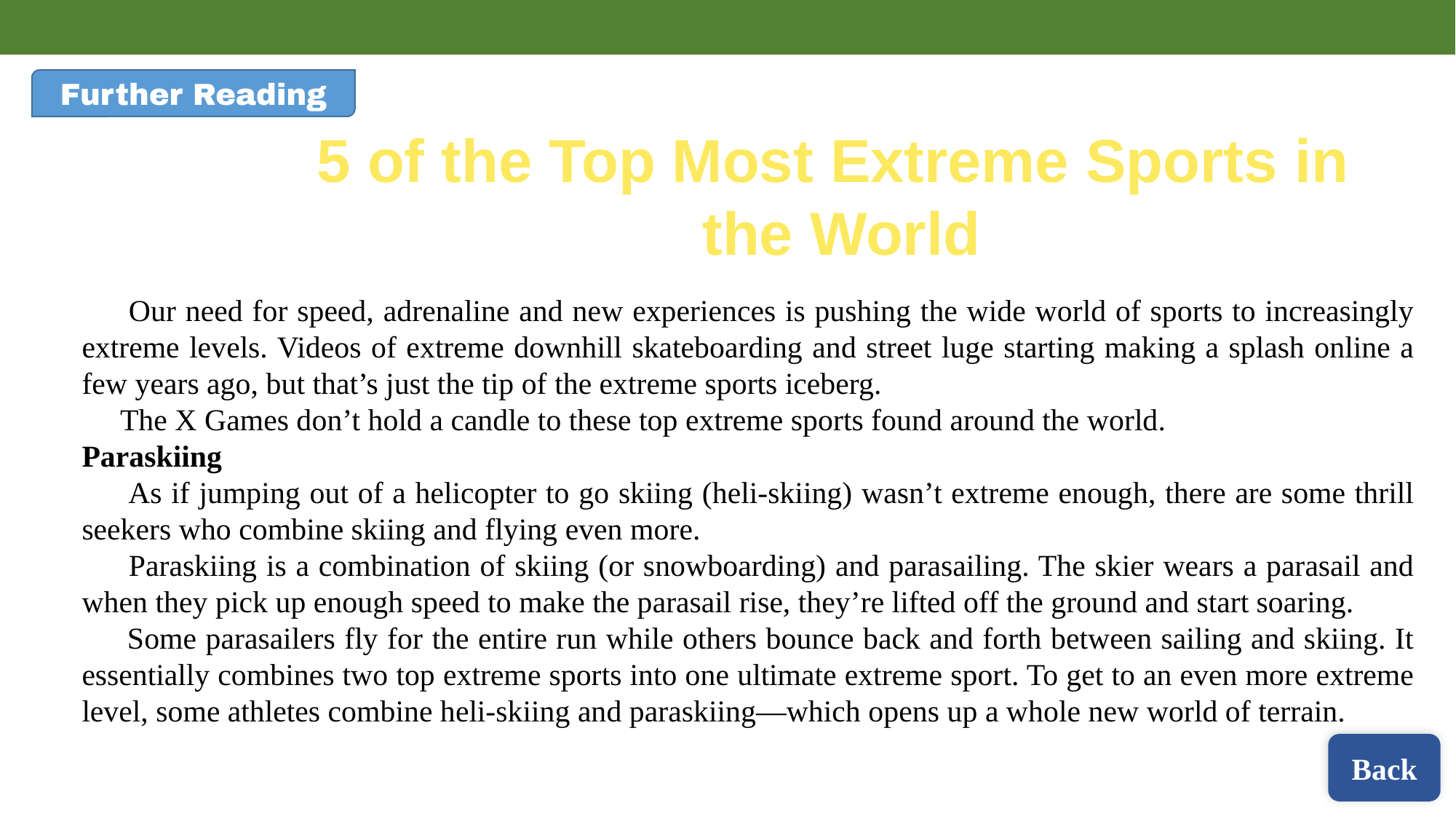

Further Reading
5 of the Top Most Extreme Sports in
the World
     Our need for speed, adrenaline and new experiences is pushing the wide world of sports to increasingly extreme levels. Videos of extreme downhill skateboarding and street luge starting making a splash online a few years ago, but that’s just the tip of the extreme sports iceberg.
     The X Games don’t hold a candle to these top extreme sports found around the world.
Paraskiing
     As if jumping out of a helicopter to go skiing (heli-skiing) wasn’t extreme enough, there are some thrill seekers who combine skiing and flying even more.
     Paraskiing is a combination of skiing (or snowboarding) and parasailing. The skier wears a parasail and when they pick up enough speed to make the parasail rise, they’re lifted off the ground and start soaring.
     Some parasailers fly for the entire run while others bounce back and forth between sailing and skiing. It essentially combines two top extreme sports into one ultimate extreme sport. To get to an even more extreme level, some athletes combine heli-skiing and paraskiing—which opens up a whole new world of terrain.
Back